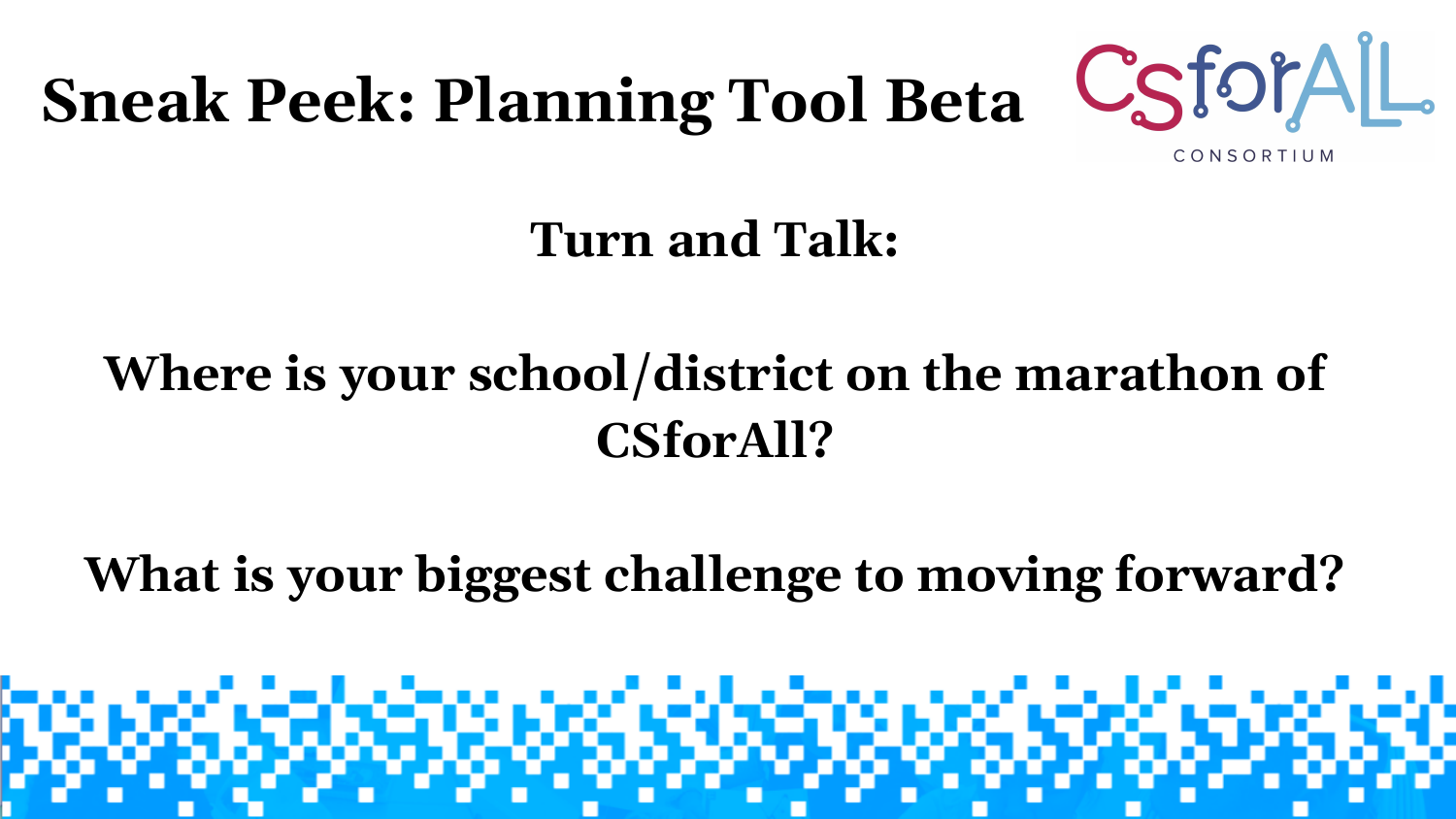

# Sneak Peek: Planning Tool Beta

Turn and Talk:

Where is your school/district on the marathon of CSforAll?

What is your biggest challenge to moving forward?